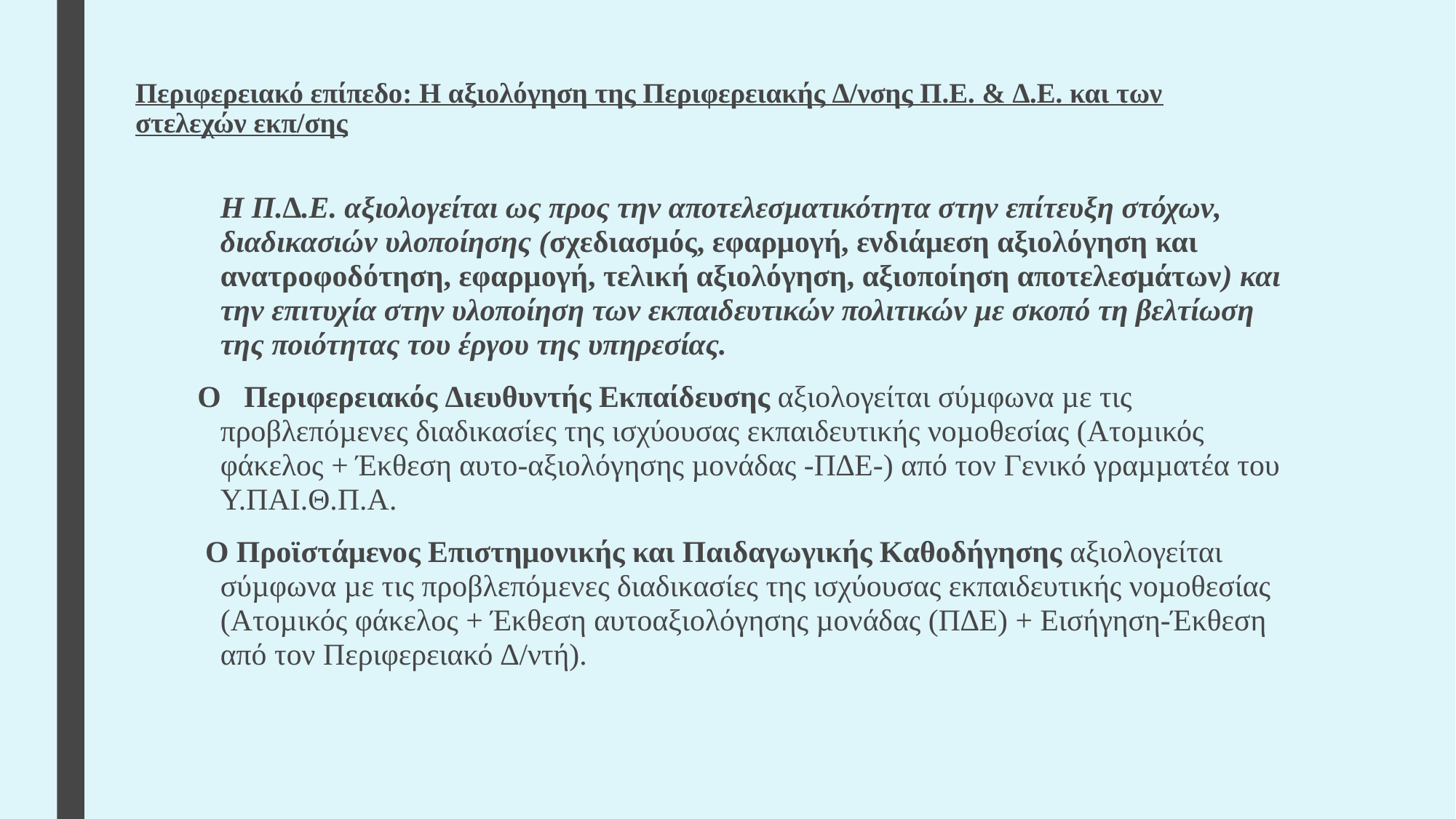

# Περιφερειακό επίπεδο: Η αξιολόγηση της Περιφερειακής ∆/νσης Π.Ε. & ∆.Ε. και των στελεχών εκπ/σης
      Η Π.∆.Ε. αξιολογείται ως προς την αποτελεσµατικότητα στην επίτευξη στόχων, διαδικασιών υλοποίησης (σχεδιασµός, εφαρµογή, ενδιάµεση αξιολόγηση και ανατροφοδότηση, εφαρµογή, τελική αξιολόγηση, αξιοποίηση αποτελεσµάτων) και την επιτυχία στην υλοποίηση των εκπαιδευτικών πολιτικών µε σκοπό τη βελτίωση της ποιότητας του έργου της υπηρεσίας.
   Ο   Περιφερειακός ∆ιευθυντής Εκπαίδευσης αξιολογείται σύµφωνα µε τις προβλεπόµενες διαδικασίες της ισχύουσας εκπαιδευτικής νοµοθεσίας (Ατοµικός φάκελος + Έκθεση αυτο-αξιολόγησης µονάδας -Π∆Ε-) από τον Γενικό γραµµατέα του Υ.ΠΑΙ.Θ.Π.Α.
    Ο Προϊστάµενος Επιστηµονικής και Παιδαγωγικής Καθοδήγησης αξιολογείται σύµφωνα µε τις προβλεπόµενες διαδικασίες της ισχύουσας εκπαιδευτικής νοµοθεσίας (Ατοµικός φάκελος + Έκθεση αυτοαξιολόγησης µονάδας (Π∆Ε) + Εισήγηση-Έκθεση από τον Περιφερειακό ∆/ντή).